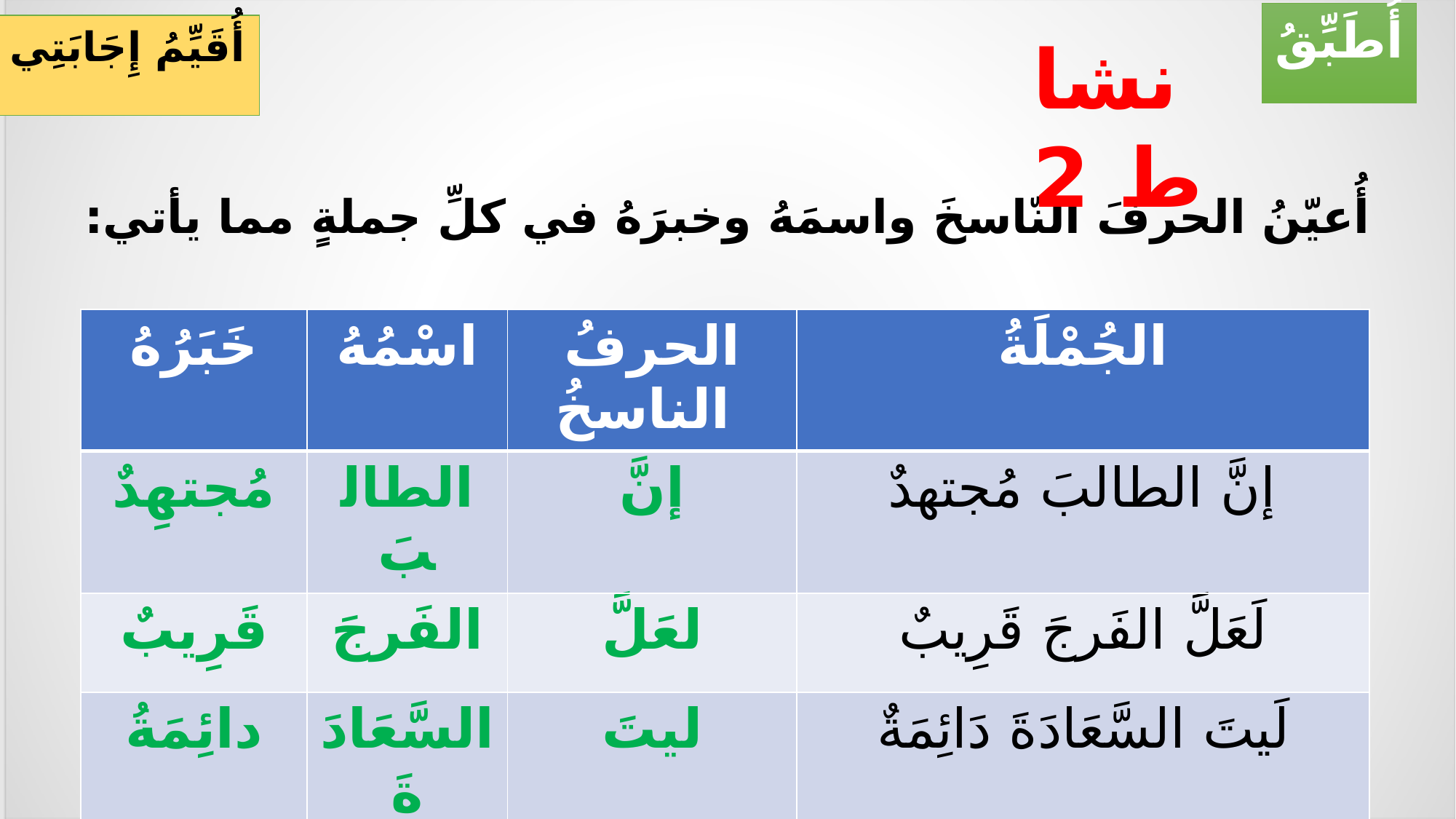

أُطَبِّقُ
أُقَيِّمُ إِجَابَتِي
نشاط 2

أُعيّنُ الحرفَ النّاسخَ واسمَهُ وخبرَهُ في كلِّ جملةٍ مما يأتي:

| خَبَرُهُ | اسْمُهُ | الحرفُ الناسخُ | الجُمْلَةُ |
| --- | --- | --- | --- |
| مُجتهِدٌ | الطالبَ | إنَّ | إنَّ الطالبَ مُجتهدٌ |
| قَرِيبٌ | الفَرجَ | لعَلَّ | لَعَلَّ الفَرجَ قَرِيبٌ |
| دائِمَةُ | السَّعَادَةَ | ليتَ | لَيتَ السَّعَادَةَ دَائِمَةٌ |